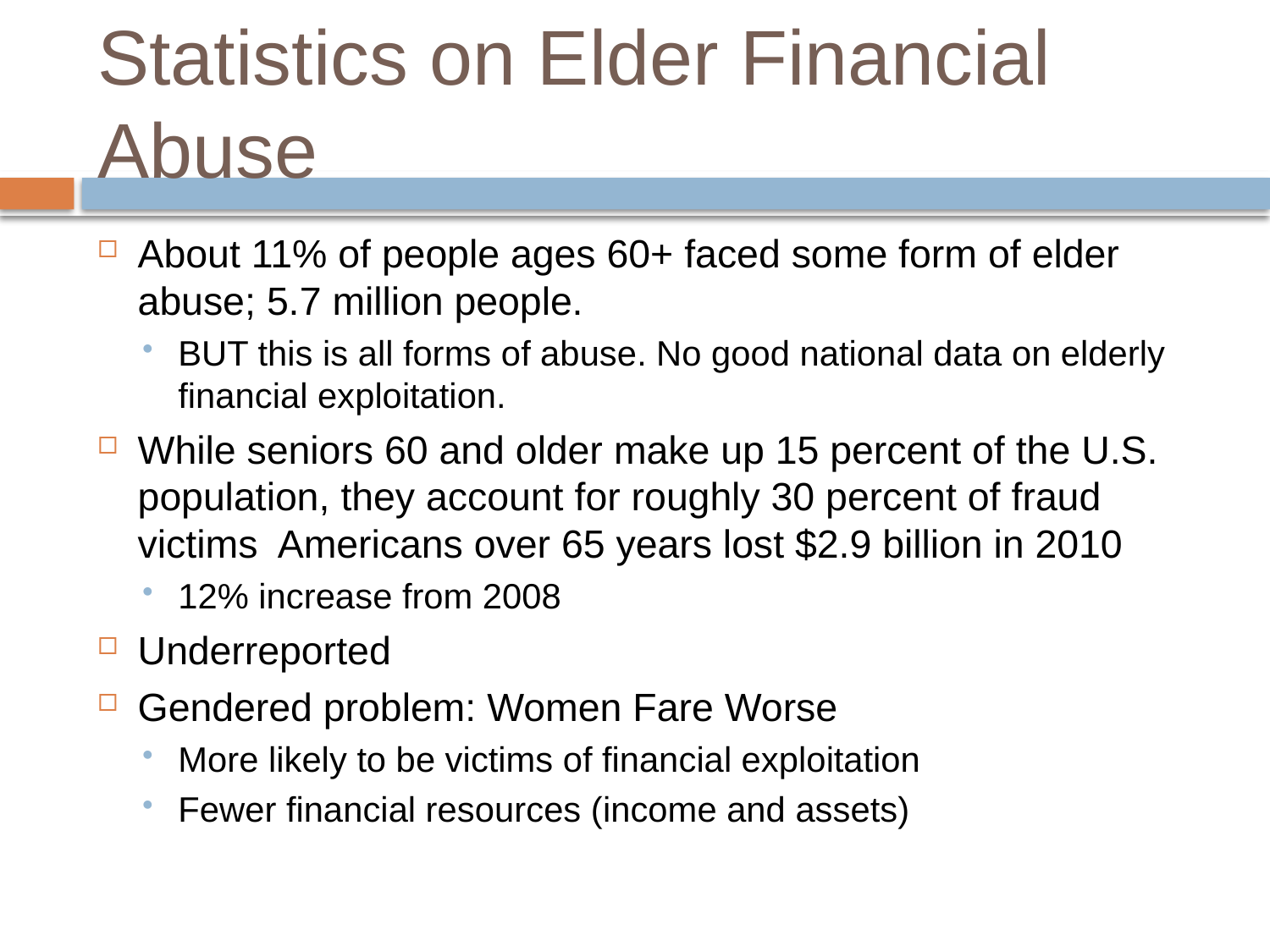

# Statistics on Elder Financial Abuse
About 11% of people ages 60+ faced some form of elder abuse; 5.7 million people.
BUT this is all forms of abuse. No good national data on elderly financial exploitation.
While seniors 60 and older make up 15 percent of the U.S. population, they account for roughly 30 percent of fraud victims  Americans over 65 years lost $2.9 billion in 2010
12% increase from 2008
Underreported
Gendered problem: Women Fare Worse
More likely to be victims of financial exploitation
Fewer financial resources (income and assets)